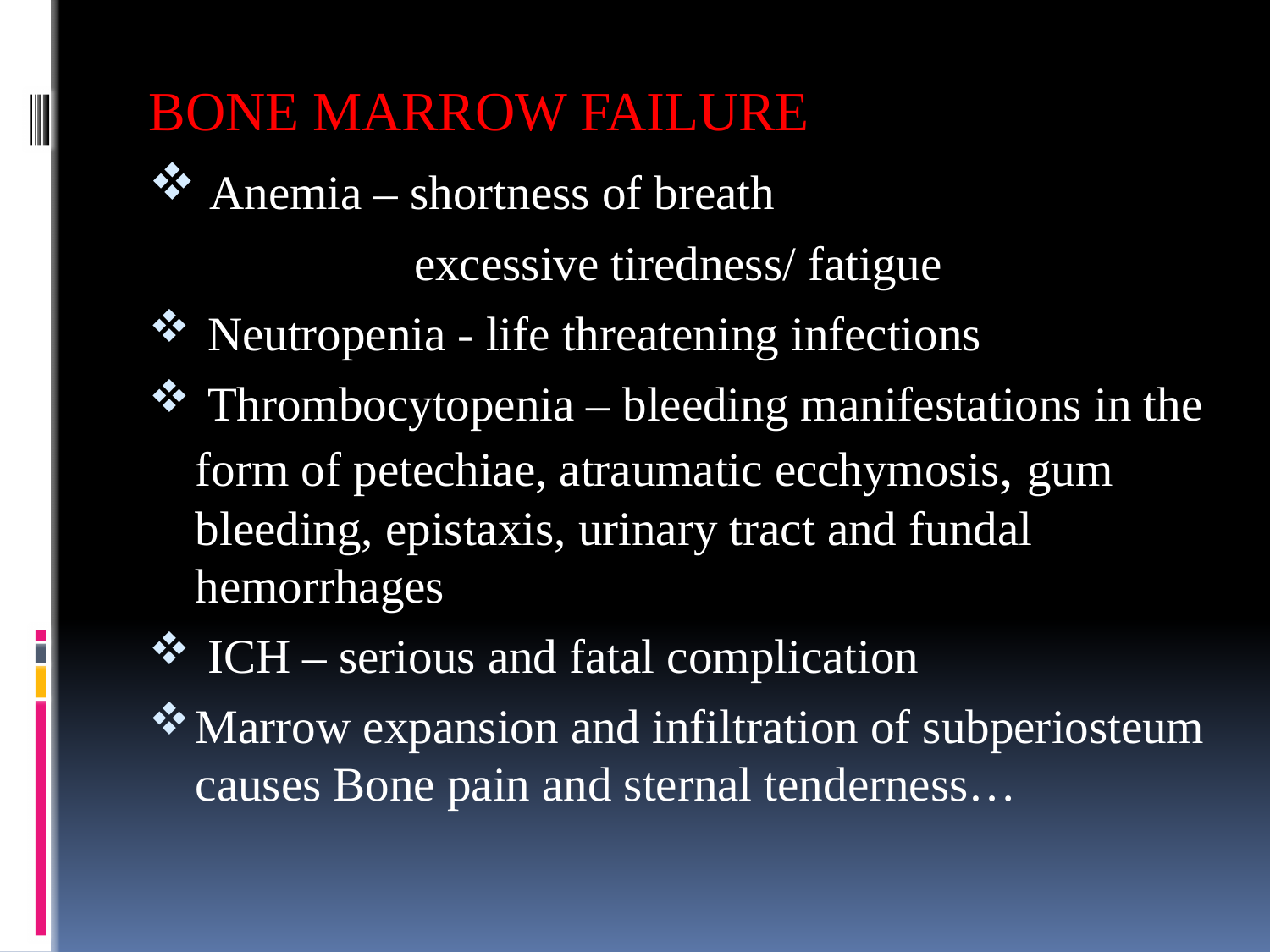

BONE MARROW FAILURE
 Anemia – shortness of breath
                      excessive tiredness/ fatigue
 Neutropenia - life threatening infections
 Thrombocytopenia – bleeding manifestations in the form of petechiae, atraumatic ecchymosis, gum bleeding, epistaxis, urinary tract and fundal hemorrhages
 ICH – serious and fatal complication
Marrow expansion and infiltration of subperiosteum  causes Bone pain and sternal tenderness…
#